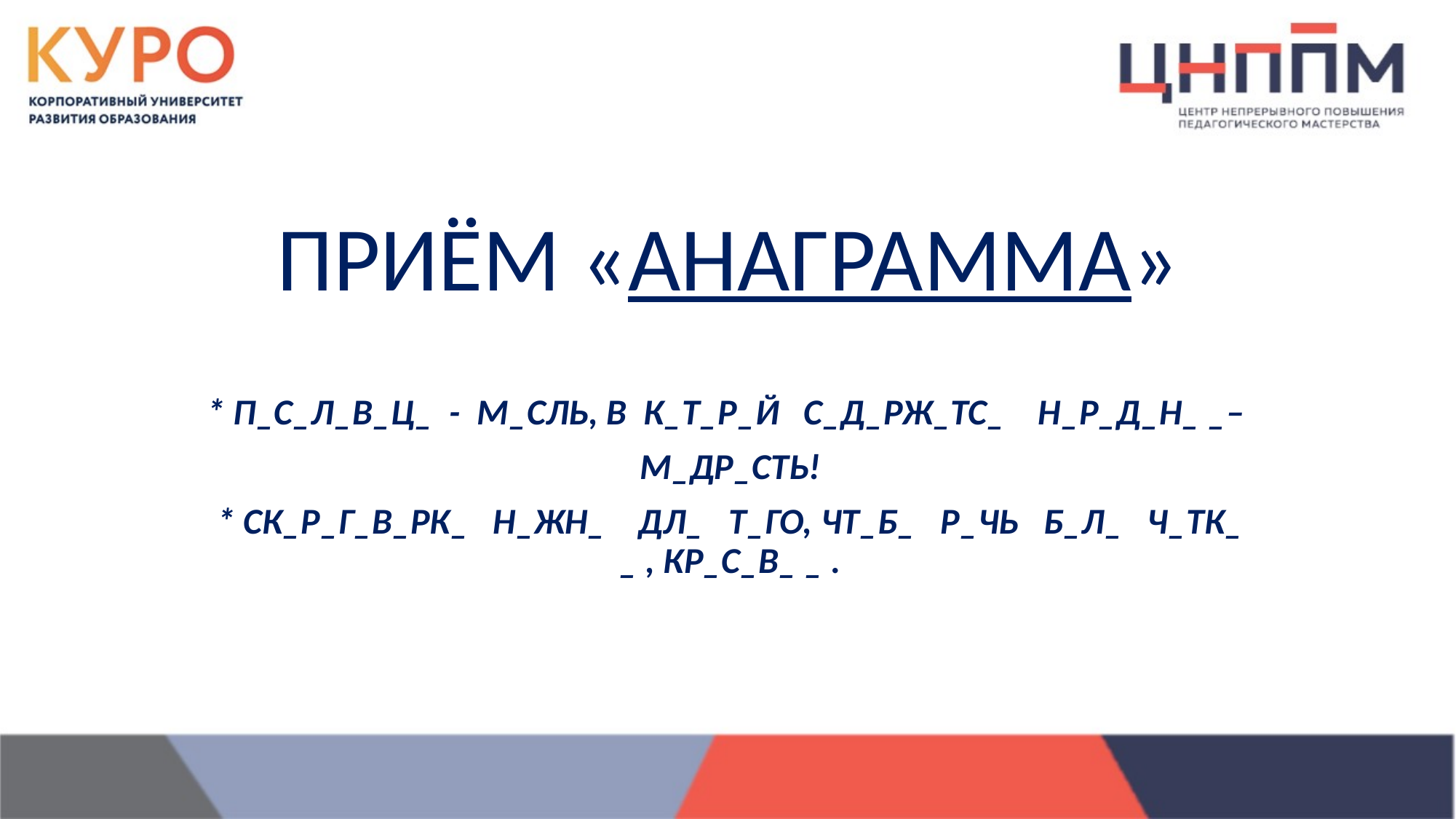

# ПРИЁМ «АНАГРАММА»
* П_С_Л_В_Ц_  -  М_СЛЬ, В  К_Т_Р_Й   С_Д_РЖ_ТС_    Н_Р_Д_Н_ _–
М_ДР_СТЬ!
* СК_Р_Г_В_РК_   Н_ЖН_    ДЛ_   Т_ГО, ЧТ_Б_   Р_ЧЬ   Б_Л_   Ч_ТК_ _ , КР_С_В_ _ .